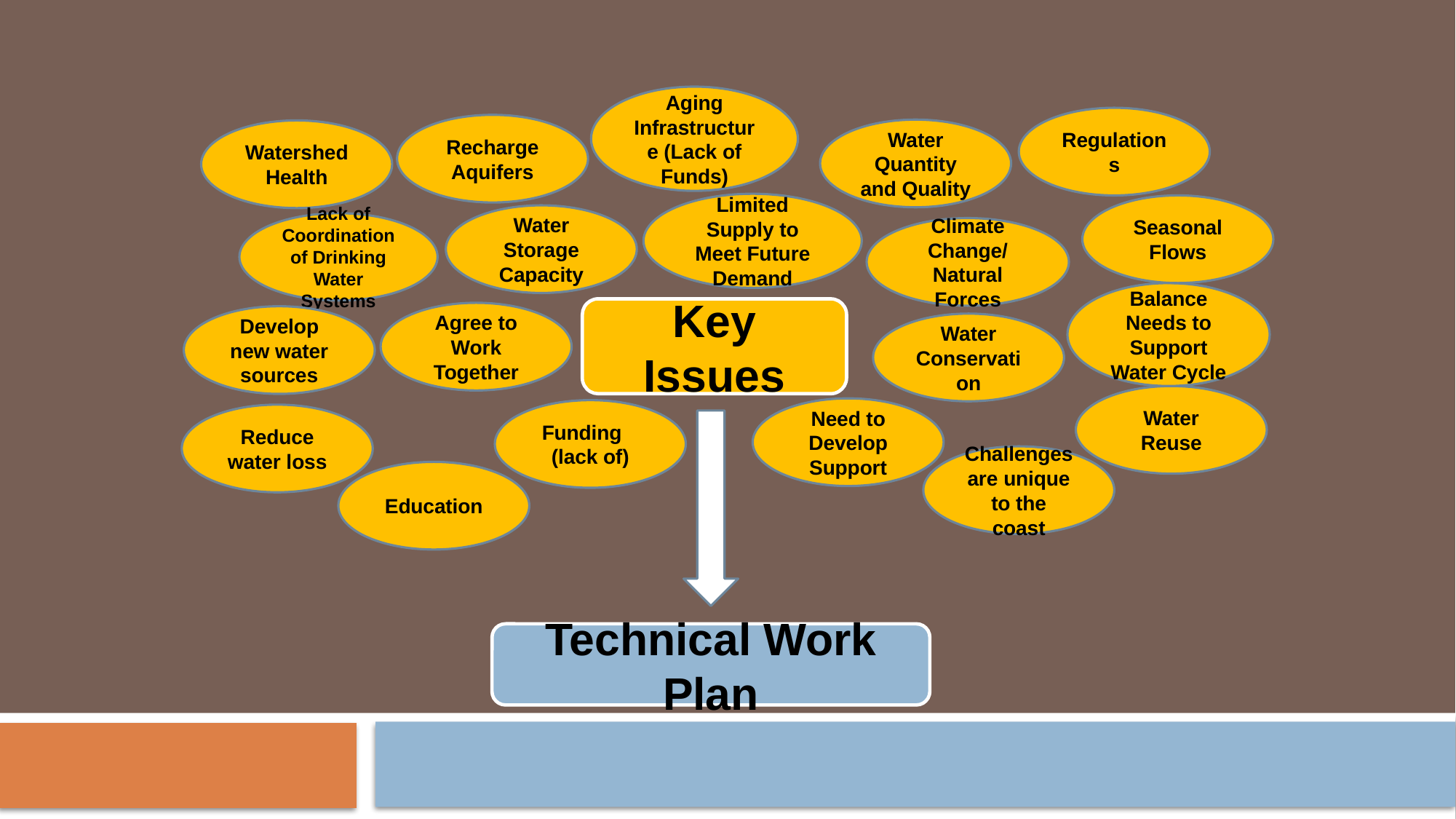

Aging Infrastructure (Lack of Funds)
Regulations
Recharge Aquifers
Water Quantity and Quality
Watershed Health
Limited Supply to Meet Future Demand
Seasonal Flows
Water Storage Capacity
Lack of Coordination of Drinking Water Systems
Climate Change/ Natural Forces
Balance Needs to Support Water Cycle
Key Issues
Agree to Work Together
Develop new water sources
Water Conservation
Water Reuse
Need to Develop Support
Funding    (lack of)
Reduce water loss

Challenges are unique to the coast
Education
Technical Work Plan